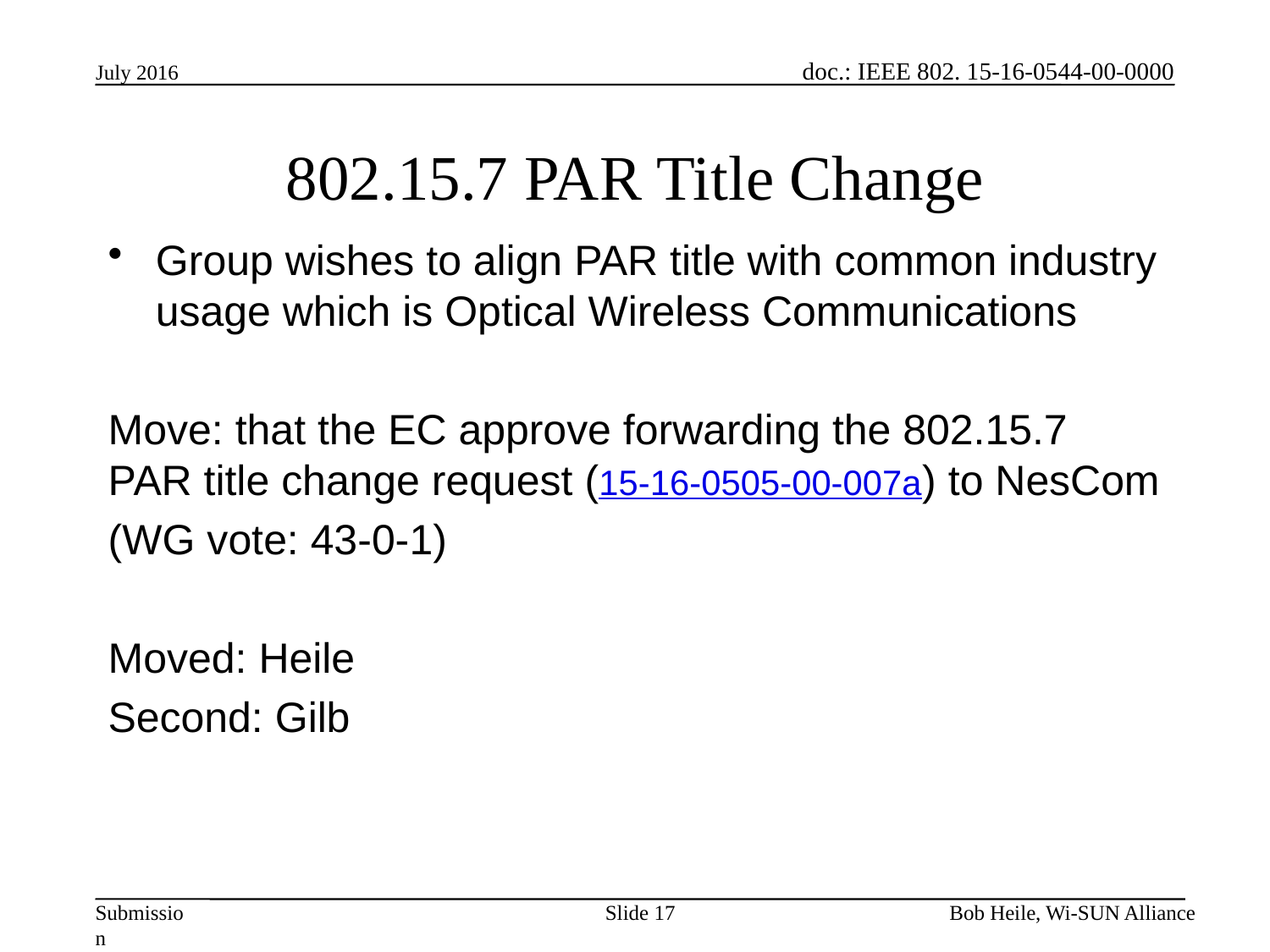

July 2016
# 802.15.7 PAR Title Change
Group wishes to align PAR title with common industry usage which is Optical Wireless Communications

Move: that the EC approve forwarding the 802.15.7 PAR title change request (15-16-0505-00-007a) to NesCom
(WG vote: 43-0-1)

Moved: Heile
Second: Gilb
Slide 17
Bob Heile, Wi-SUN Alliance